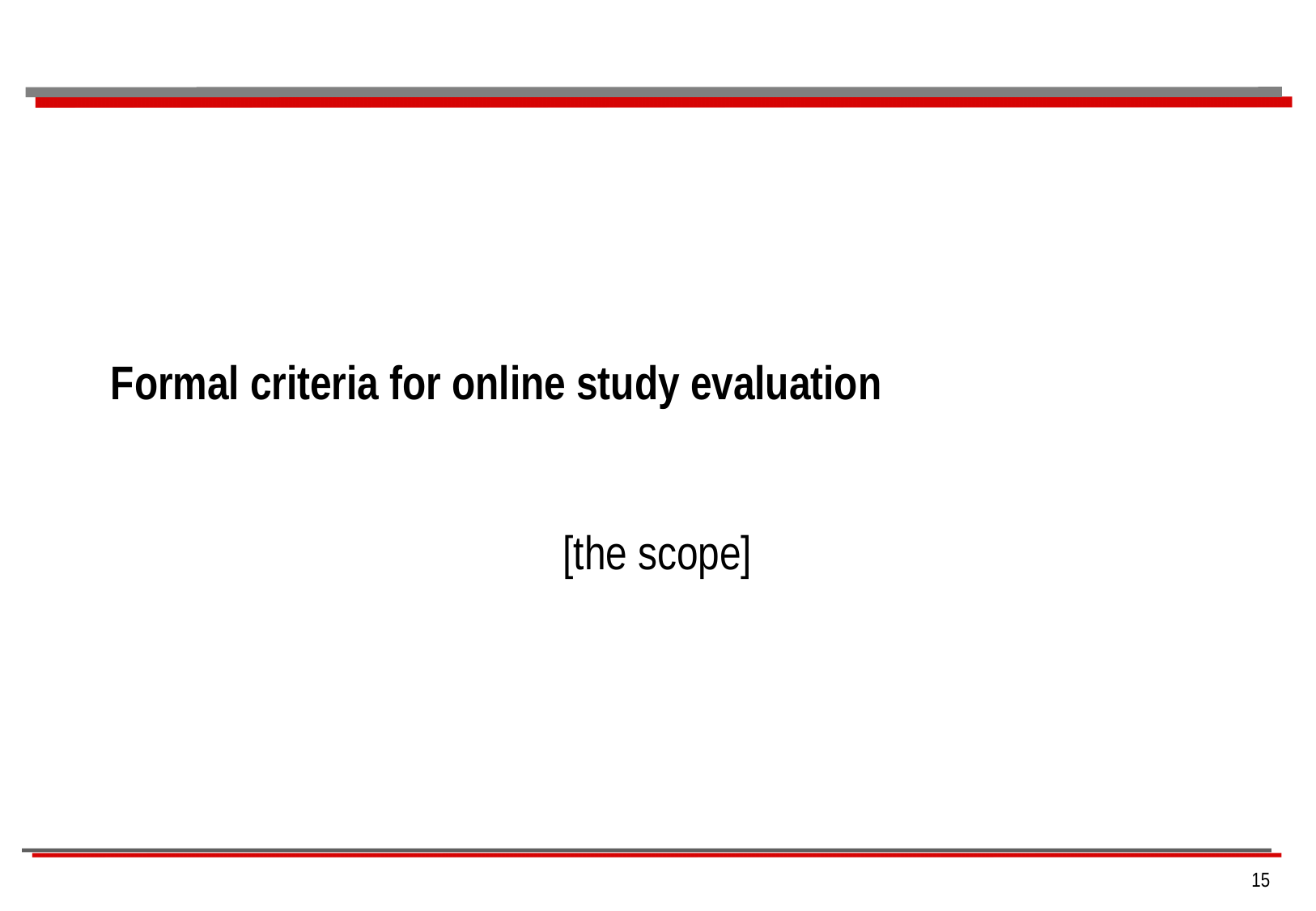

# Formal criteria for online study evaluation
[the scope]
15